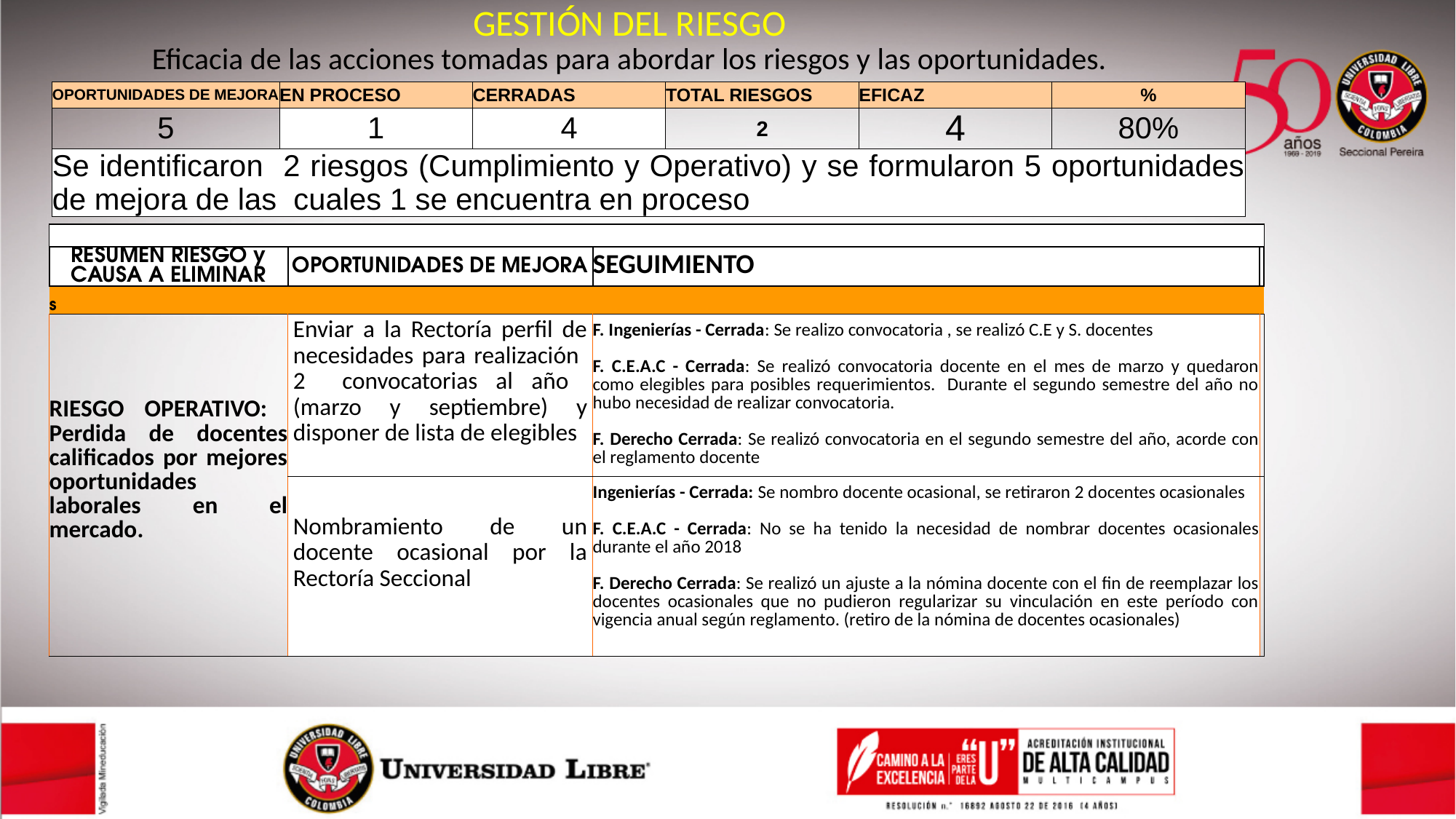

GESTIÓN DEL RIESGO
Eficacia de las acciones tomadas para abordar los riesgos y las oportunidades.
| OPORTUNIDADES DE MEJORA | EN PROCESO | CERRADAS | TOTAL RIESGOS | EFICAZ | % |
| --- | --- | --- | --- | --- | --- |
| 5 | 1 | 4 | 2 | 4 | 80% |
| Se identificaron 2 riesgos (Cumplimiento y Operativo) y se formularon 5 oportunidades de mejora de las cuales 1 se encuentra en proceso |  |  |  |  |  |
|  |  |  |  |
| --- | --- | --- | --- |
| RESUMEN RIESGO y CAUSA A ELIMINAR | OPORTUNIDADES DE MEJORA | SEGUIMIENTO |  |
| s |  |  |  |
| RIESGO OPERATIVO: Perdida de docentes calificados por mejores oportunidades laborales en el mercado. | Enviar a la Rectoría perfil de necesidades para realización 2 convocatorias al año (marzo y septiembre) y disponer de lista de elegibles | F. Ingenierías - Cerrada: Se realizo convocatoria , se realizó C.E y S. docentes F. C.E.A.C - Cerrada: Se realizó convocatoria docente en el mes de marzo y quedaron como elegibles para posibles requerimientos. Durante el segundo semestre del año no hubo necesidad de realizar convocatoria. F. Derecho Cerrada: Se realizó convocatoria en el segundo semestre del año, acorde con el reglamento docente |  |
|  | Nombramiento de un docente ocasional por la Rectoría Seccional | Ingenierías - Cerrada: Se nombro docente ocasional, se retiraron 2 docentes ocasionales F. C.E.A.C - Cerrada: No se ha tenido la necesidad de nombrar docentes ocasionales durante el año 2018 F. Derecho Cerrada: Se realizó un ajuste a la nómina docente con el fin de reemplazar los docentes ocasionales que no pudieron regularizar su vinculación en este período con vigencia anual según reglamento. (retiro de la nómina de docentes ocasionales) |  |